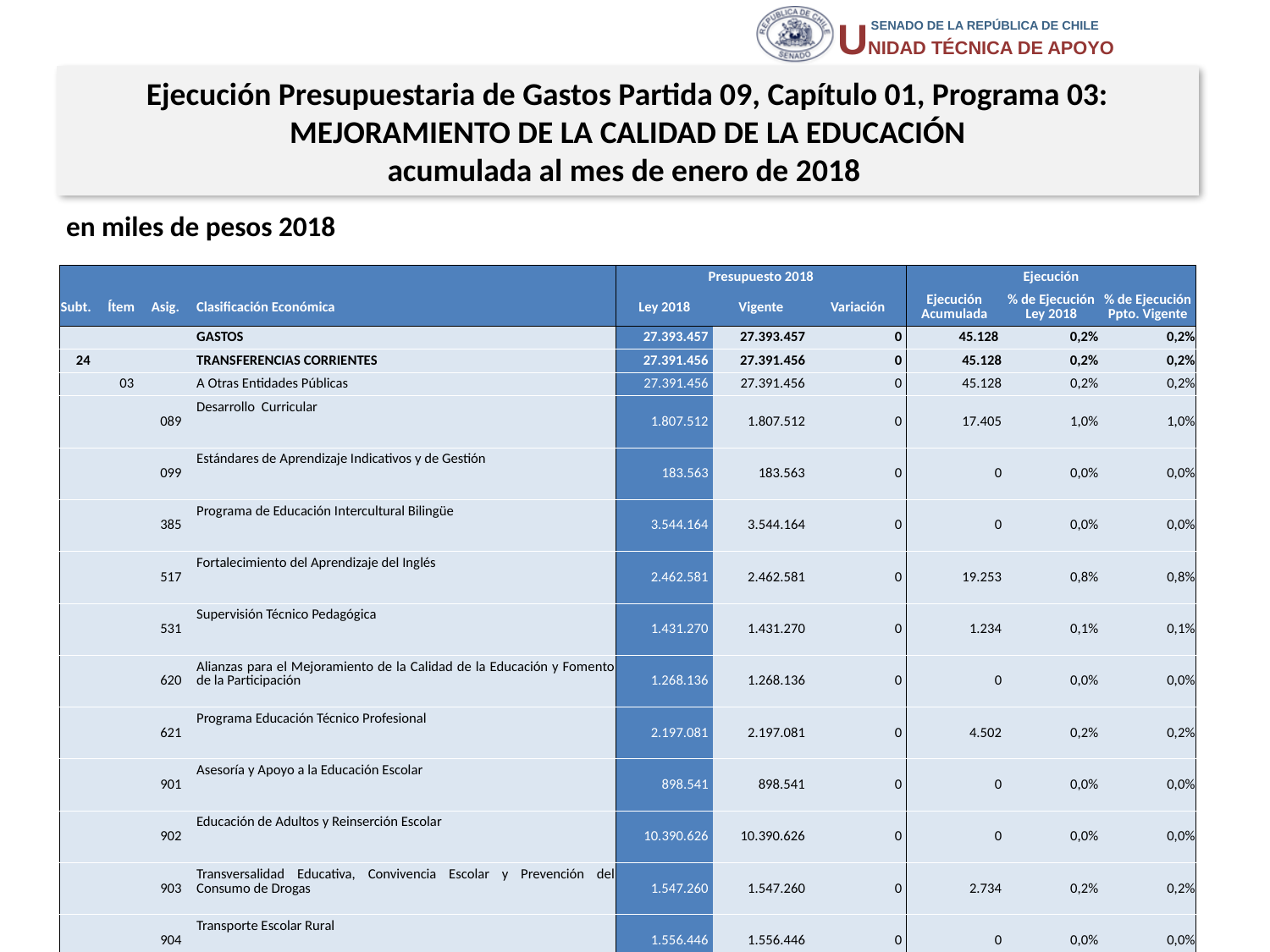

Ejecución Presupuestaria de Gastos Partida 09, Capítulo 01, Programa 03:
MEJORAMIENTO DE LA CALIDAD DE LA EDUCACIÓN
acumulada al mes de enero de 2018
en miles de pesos 2018
|  |  |  |  | Presupuesto 2018 |  |  | Ejecución |  |  |
| --- | --- | --- | --- | --- | --- | --- | --- | --- | --- |
| Subt. | Ítem | Asig. | Clasificación Económica | Ley 2018 | Vigente | Variación | Ejecución Acumulada | % de Ejecución Ley 2018 | % de Ejecución Ppto. Vigente |
|  |  |  | GASTOS | 27.393.457 | 27.393.457 | 0 | 45.128 | 0,2% | 0,2% |
| 24 |  |  | TRANSFERENCIAS CORRIENTES | 27.391.456 | 27.391.456 | 0 | 45.128 | 0,2% | 0,2% |
|  | 03 |  | A Otras Entidades Públicas | 27.391.456 | 27.391.456 | 0 | 45.128 | 0,2% | 0,2% |
|  |  | 089 | Desarrollo Curricular | 1.807.512 | 1.807.512 | 0 | 17.405 | 1,0% | 1,0% |
|  |  | 099 | Estándares de Aprendizaje Indicativos y de Gestión | 183.563 | 183.563 | 0 | 0 | 0,0% | 0,0% |
|  |  | 385 | Programa de Educación Intercultural Bilingüe | 3.544.164 | 3.544.164 | 0 | 0 | 0,0% | 0,0% |
|  |  | 517 | Fortalecimiento del Aprendizaje del Inglés | 2.462.581 | 2.462.581 | 0 | 19.253 | 0,8% | 0,8% |
|  |  | 531 | Supervisión Técnico Pedagógica | 1.431.270 | 1.431.270 | 0 | 1.234 | 0,1% | 0,1% |
|  |  | 620 | Alianzas para el Mejoramiento de la Calidad de la Educación y Fomento de la Participación | 1.268.136 | 1.268.136 | 0 | 0 | 0,0% | 0,0% |
|  |  | 621 | Programa Educación Técnico Profesional | 2.197.081 | 2.197.081 | 0 | 4.502 | 0,2% | 0,2% |
|  |  | 901 | Asesoría y Apoyo a la Educación Escolar | 898.541 | 898.541 | 0 | 0 | 0,0% | 0,0% |
|  |  | 902 | Educación de Adultos y Reinserción Escolar | 10.390.626 | 10.390.626 | 0 | 0 | 0,0% | 0,0% |
|  |  | 903 | Transversalidad Educativa, Convivencia Escolar y Prevención del Consumo de Drogas | 1.547.260 | 1.547.260 | 0 | 2.734 | 0,2% | 0,2% |
|  |  | 904 | Transporte Escolar Rural | 1.556.446 | 1.556.446 | 0 | 0 | 0,0% | 0,0% |
|  |  | 905 | Programa de Acceso a la Educación superior | 104.276 | 104.276 | 0 | 0 | 0,0% | 0,0% |
| 34 |  |  | SERVICIO DE LA DEUDA | 1.001 | 1.001 | 0 | 0 | 0,0% | 0,0% |
|  | 07 |  | Deuda Flotante | 1.001 | 1.001 | 0 | 0 | 0,0% | 0,0% |
10